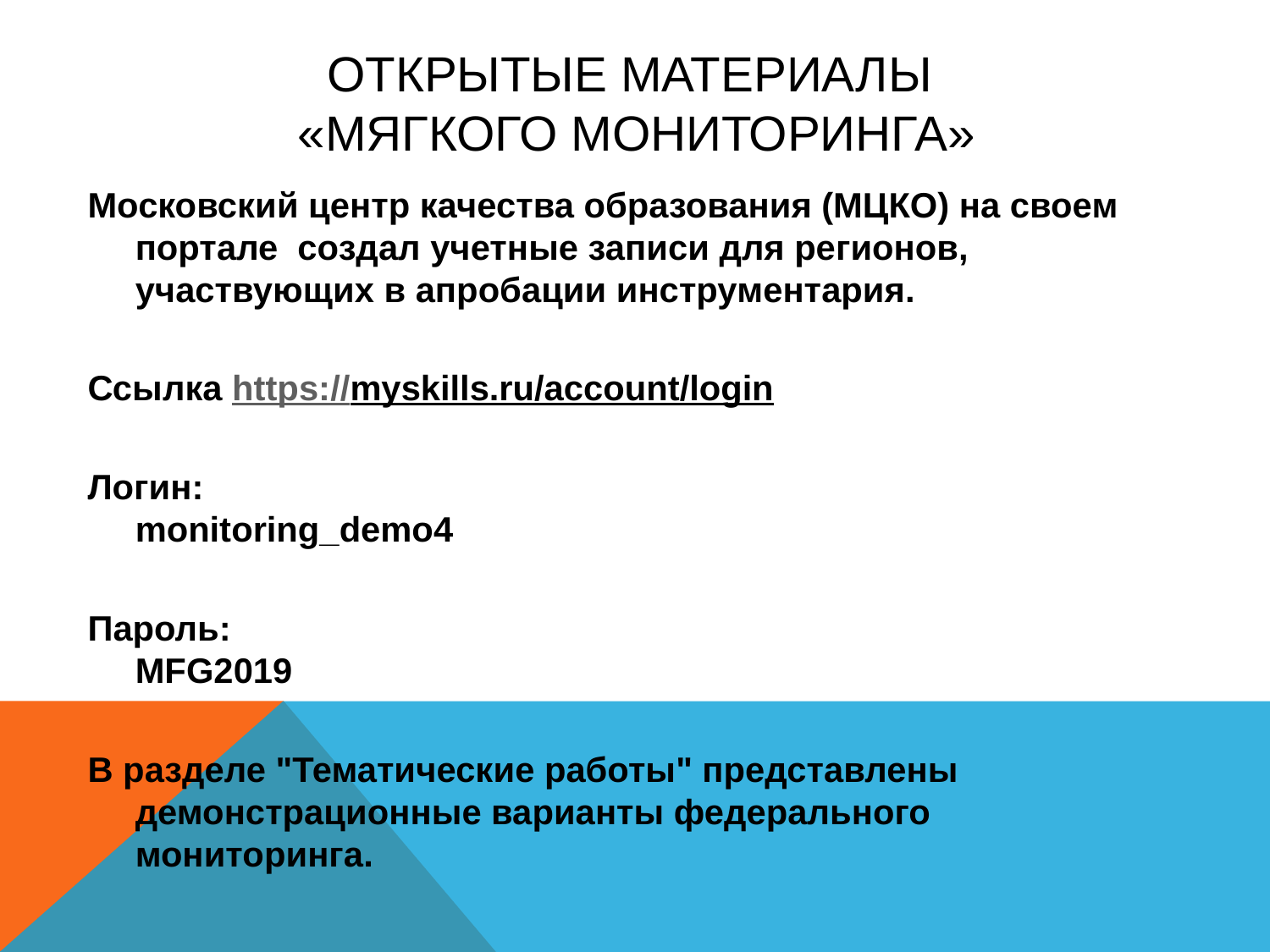

# Открытые материалы «мягкого Мониторинга»
Московский центр качества образования (МЦКО) на своем портале  создал учетные записи для регионов, участвующих в апробации инструментария.
Ссылка https://myskills.ru/account/login
Логин:
monitoring_demo4
Пароль:
MFG2019
В разделе "Тематические работы" представлены демонстрационные варианты федерального мониторинга.